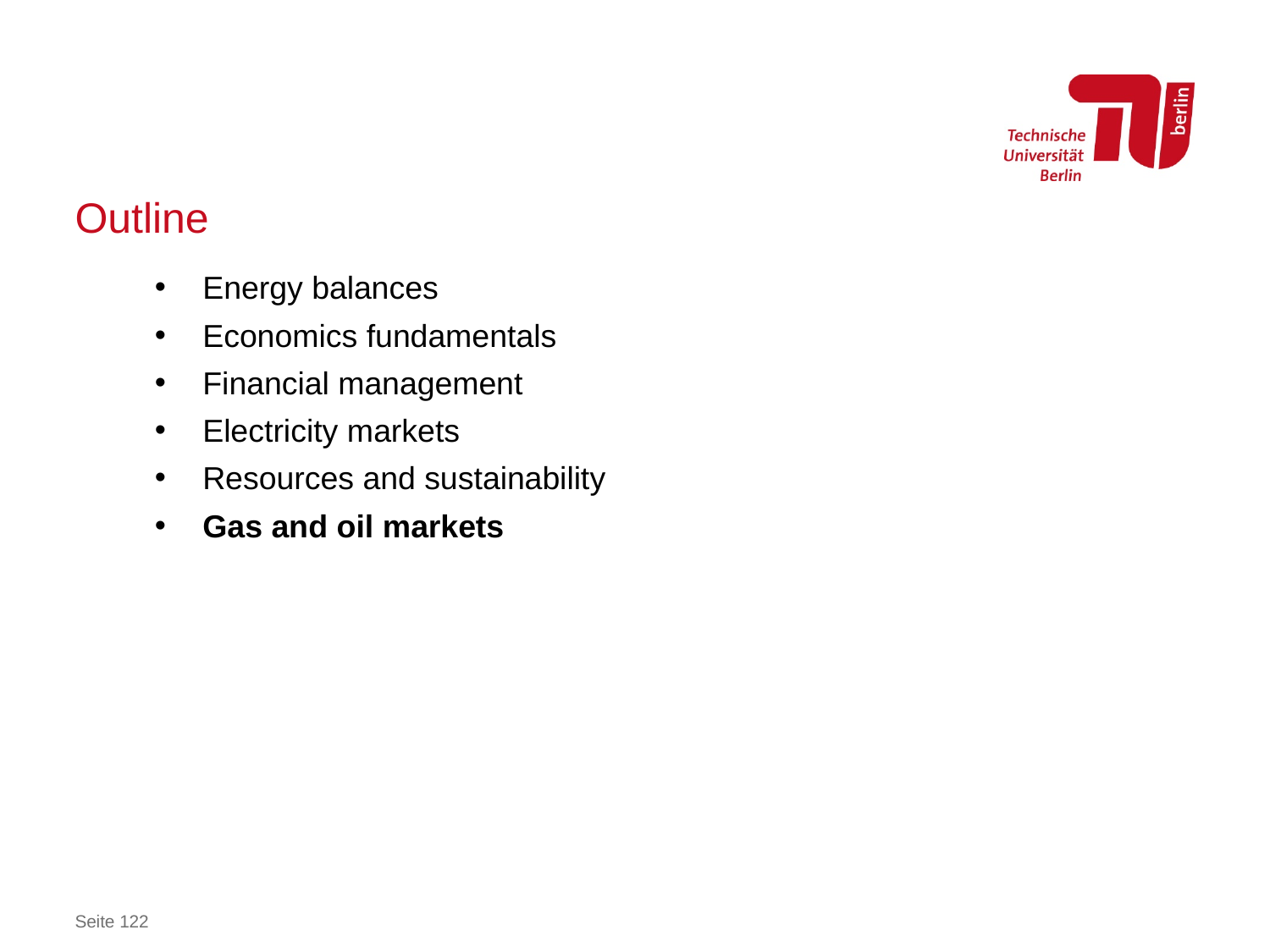

# Outline
Energy balances
Economics fundamentals
Financial management
Electricity markets
Resources and sustainability
Gas and oil markets

Seite 122